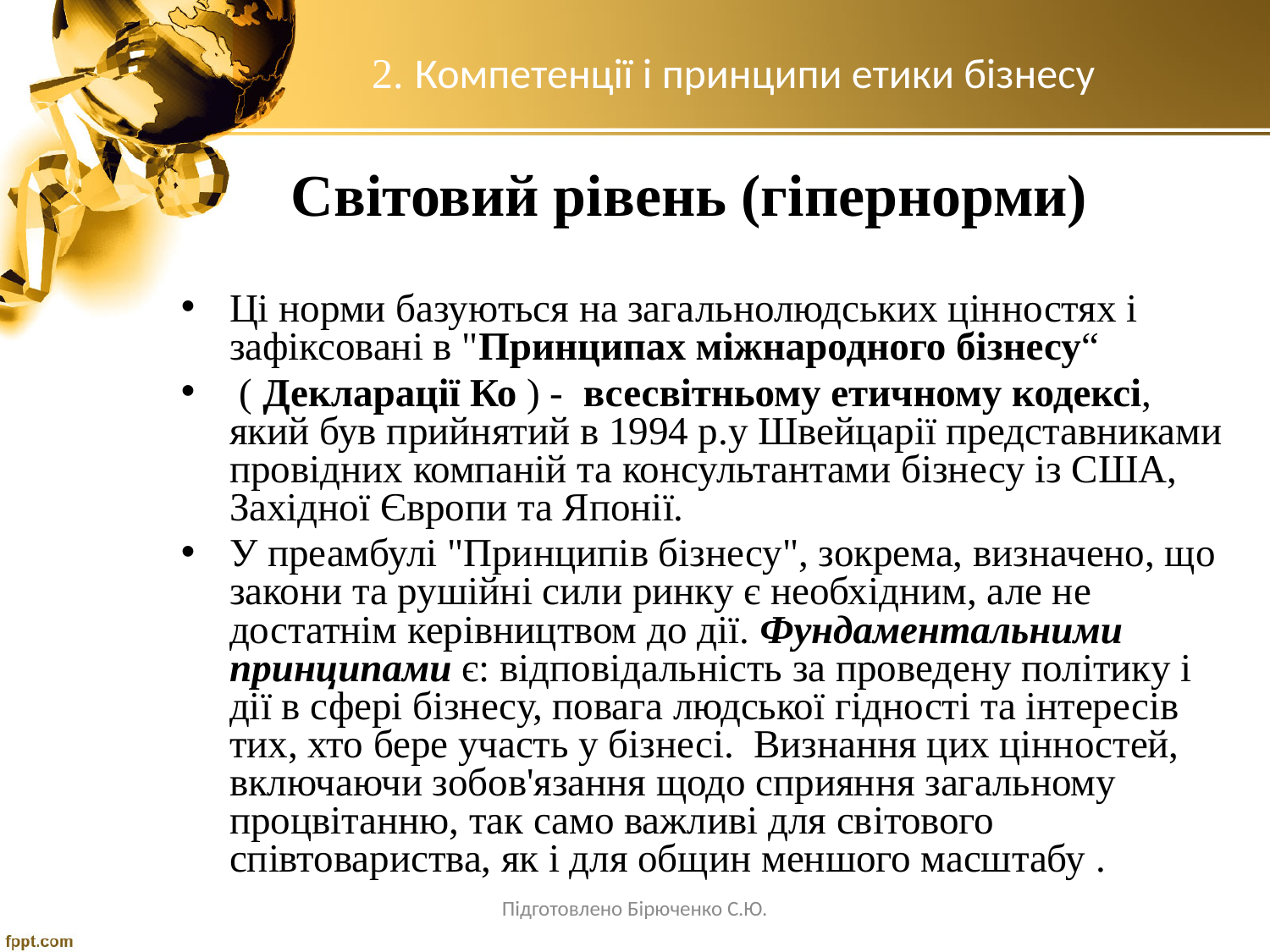

2. Компетенції і принципи етики бізнесу
# Світовий рівень (гіпернорми)
Ці норми базуються на загальнолюдських цінностях і зафіксовані в "Принципах міжнародного бізнесу“
 ( Декларації Ко ) -  всесвітньому етичному кодексі, який був прийнятий в 1994 р.у Швейцарії представниками провідних компаній та консультантами бізнесу із США, Західної Європи та Японії.
У преамбулі "Принципів бізнесу", зокрема, визначено, що закони та рушійні сили ринку є необхідним, але не достатнім керівництвом до дії. Фундаментальними принципами є: відповідальність за проведену політику і дії в сфері бізнесу, повага людської гідності та інтересів тих, хто бере участь у бізнесі.  Визнання цих цінностей, включаючи зобов'язання щодо сприяння загальному процвітанню, так само важливі для світового співтовариства, як і для общин меншого масштабу .
Підготовлено Бірюченко С.Ю.